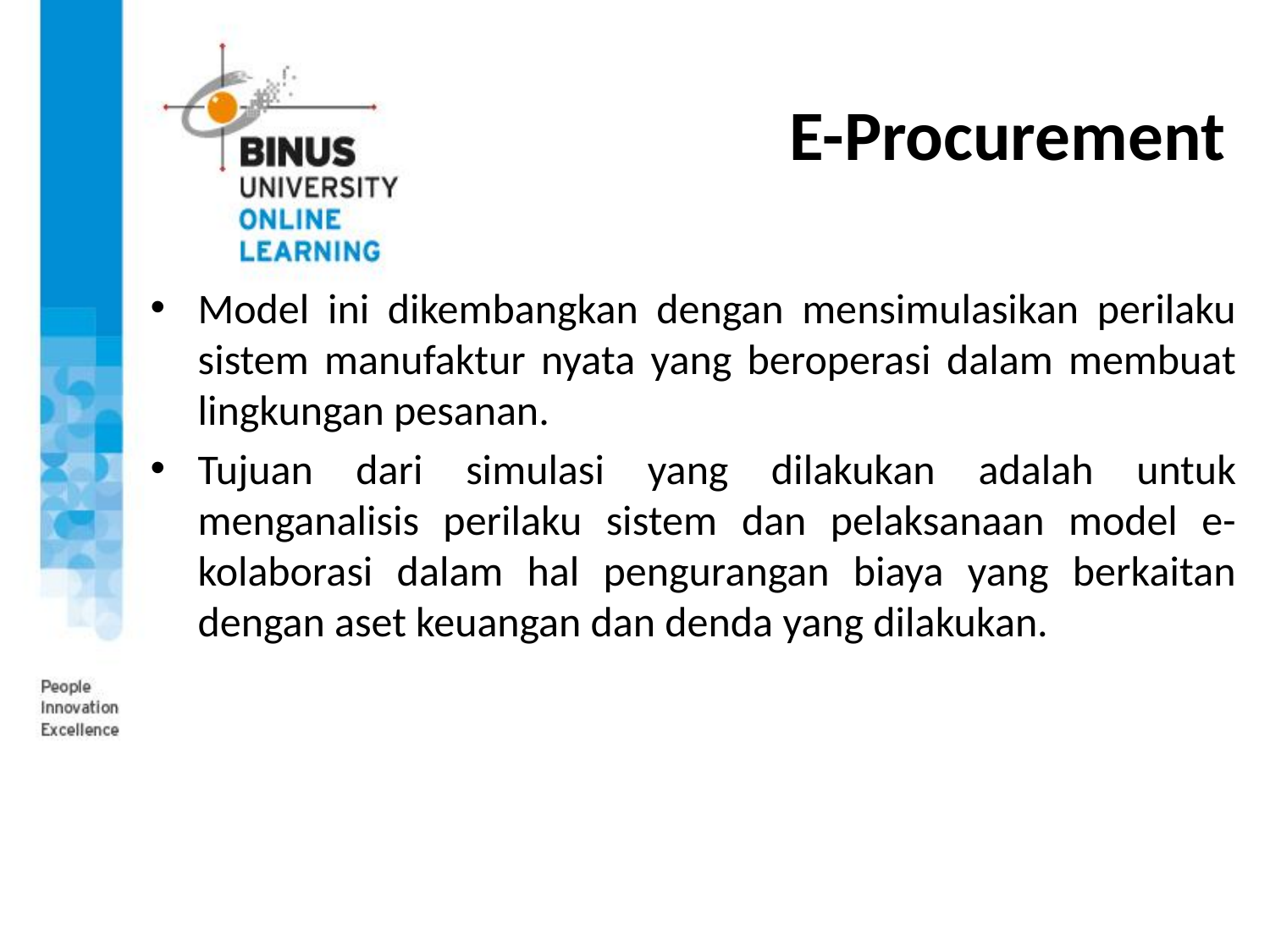

# E-Procurement
Model ini dikembangkan dengan mensimulasikan perilaku sistem manufaktur nyata yang beroperasi dalam membuat lingkungan pesanan.
Tujuan dari simulasi yang dilakukan adalah untuk menganalisis perilaku sistem dan pelaksanaan model e-kolaborasi dalam hal pengurangan biaya yang berkaitan dengan aset keuangan dan denda yang dilakukan.